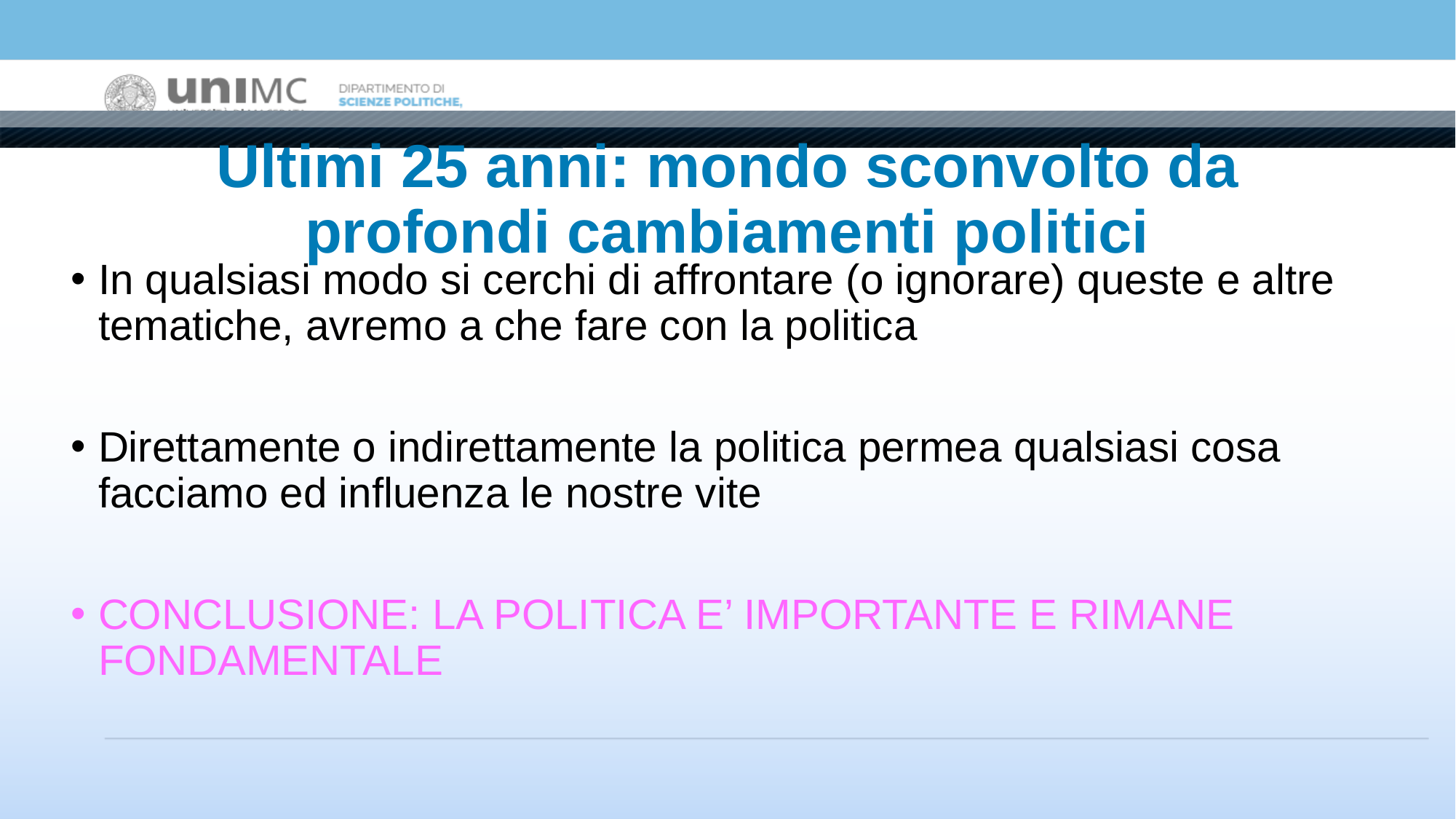

# Ultimi 25 anni: mondo sconvolto da profondi cambiamenti politici
In qualsiasi modo si cerchi di affrontare (o ignorare) queste e altre tematiche, avremo a che fare con la politica

Direttamente o indirettamente la politica permea qualsiasi cosa facciamo ed influenza le nostre vite

CONCLUSIONE: LA POLITICA E’ IMPORTANTE E RIMANE FONDAMENTALE